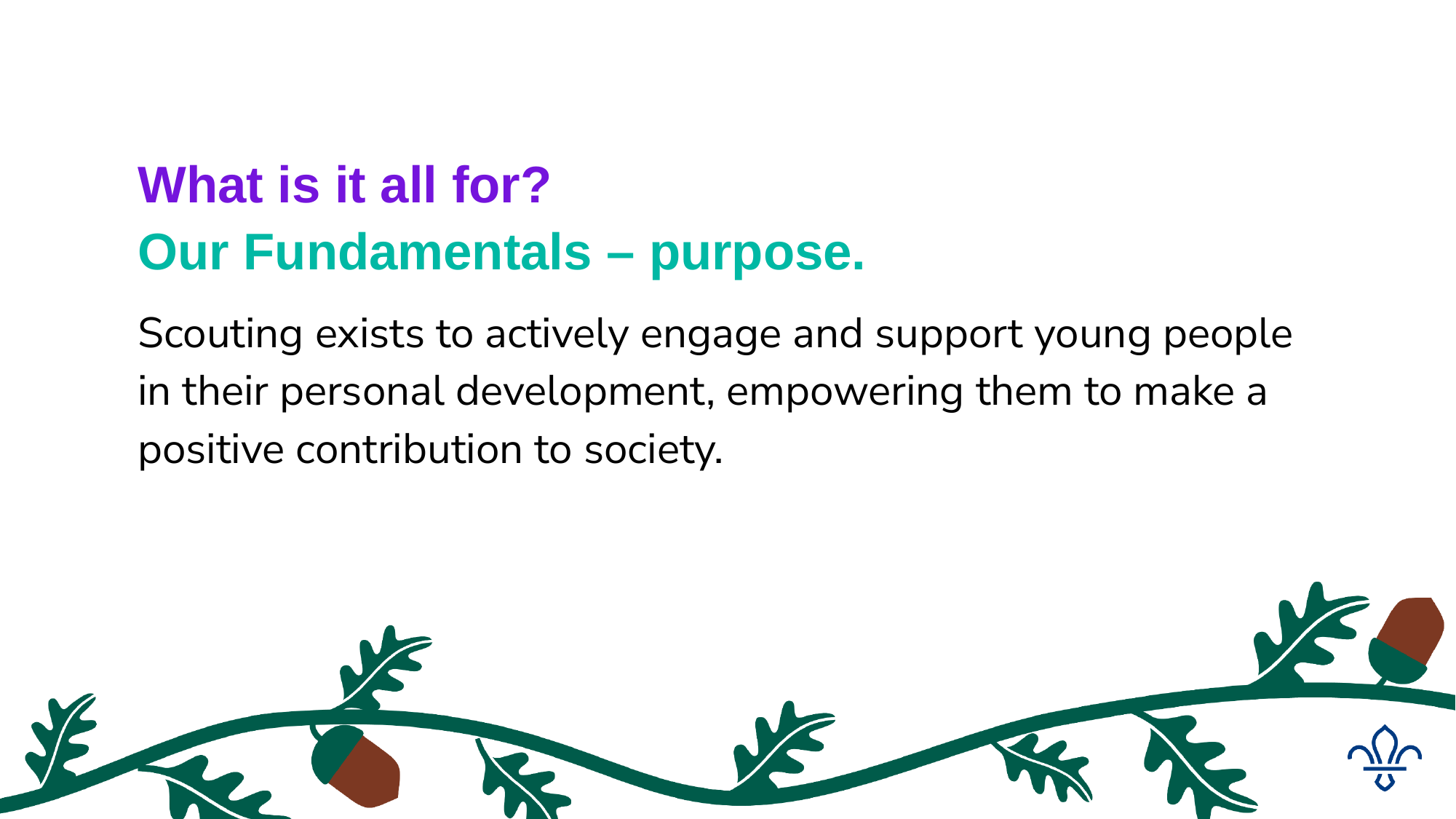

What is it all for?
Our Fundamentals – purpose.
Scouting exists to actively engage and support young people in their personal development, empowering them to make a positive contribution to society.